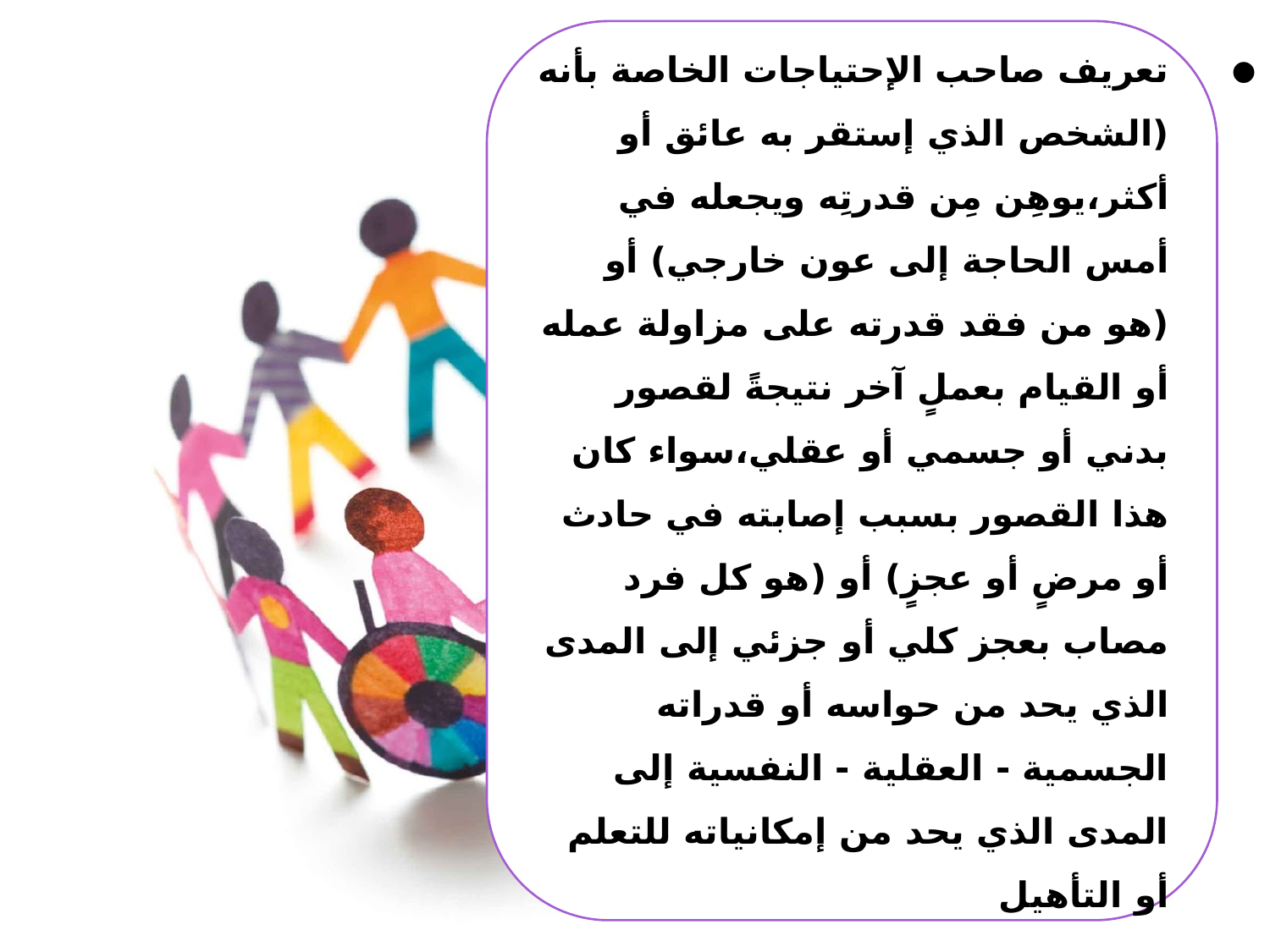

توقعات رضا العميل
تعريف صاحب الإحتياجات الخاصة بأنه (الشخص الذي إستقر به عائق أو أكثر،يوهِن مِن قدرتِه ويجعله في أمس الحاجة إلى عون خارجي) أو (هو من فقد قدرته على مزاولة عمله أو القيام بعملٍ آخر نتيجةً لقصور بدني أو جسمي أو عقلي،سواء كان هذا القصور بسبب إصابته في حادث أو مرضٍ أو عجزٍ) أو (هو كل فرد مصاب بعجز كلي أو جزئي إلى المدى الذي يحد من حواسه أو قدراته الجسمية - العقلية - النفسية إلى المدى الذي يحد من إمكانياته للتعلم أو التأهيل